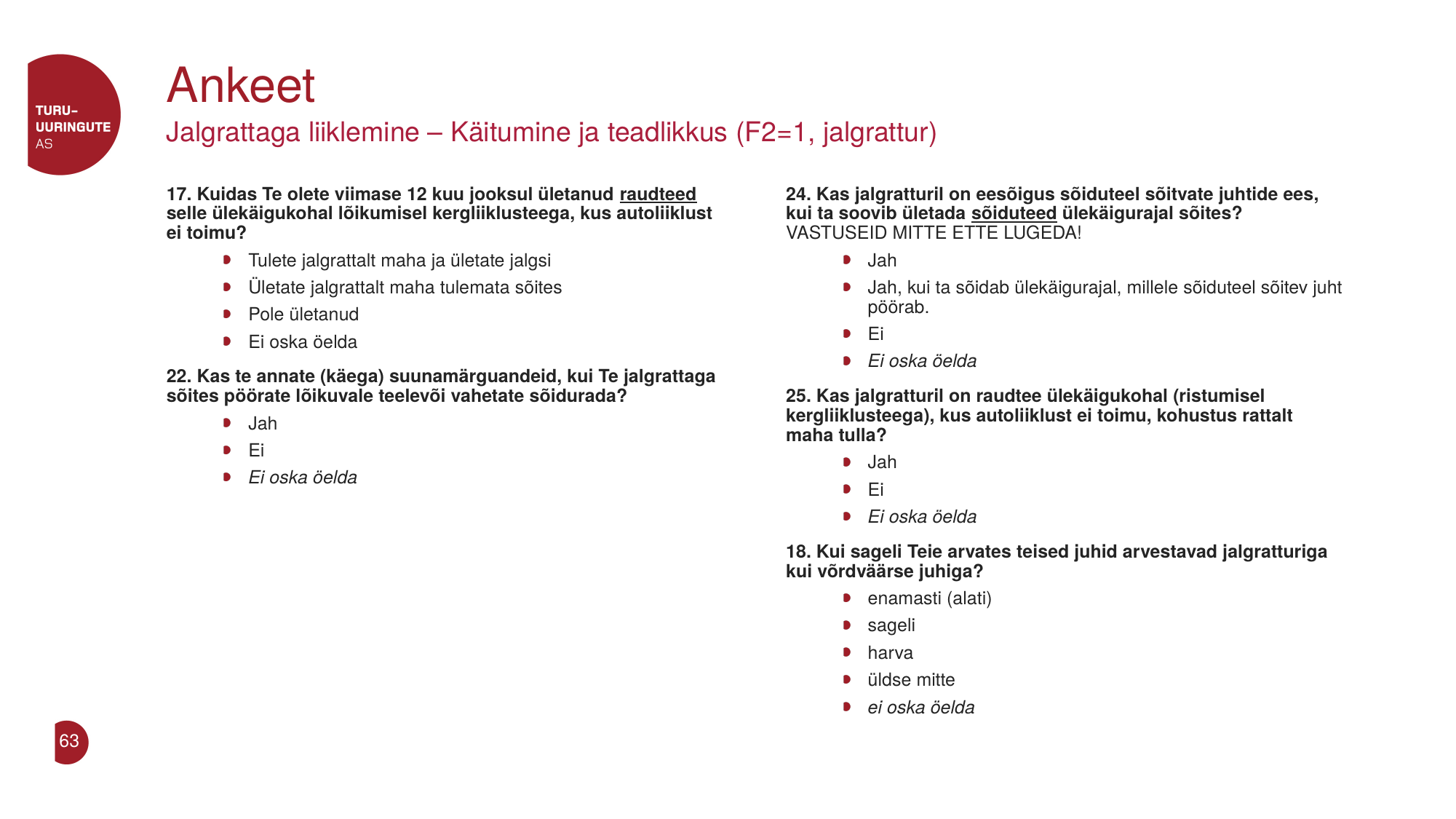

# Ankeet
Jalgrattaga liiklemine – Käitumine ja teadlikkus (F2=1, jalgrattur)
17. Kuidas Te olete viimase 12 kuu jooksul ületanud raudteed selle ülekäigukohal lõikumisel kergliiklusteega, kus autoliiklust ei toimu?
Tulete jalgrattalt maha ja ületate jalgsi
Ületate jalgrattalt maha tulemata sõites
Pole ületanud
Ei oska öelda
22. Kas te annate (käega) suunamärguandeid, kui Te jalgrattaga sõites pöörate lõikuvale teelevõi vahetate sõidurada?
Jah
Ei
Ei oska öelda

24. Kas jalgratturil on eesõigus sõiduteel sõitvate juhtide ees, kui ta soovib ületada sõiduteed ülekäigurajal sõites? VASTUSEID MITTE ETTE LUGEDA!
Jah
Jah, kui ta sõidab ülekäigurajal, millele sõiduteel sõitev juht pöörab.
Ei
Ei oska öelda
25. Kas jalgratturil on raudtee ülekäigukohal (ristumisel kergliiklusteega), kus autoliiklust ei toimu, kohustus rattalt maha tulla?
Jah
Ei
Ei oska öelda
18. Kui sageli Teie arvates teised juhid arvestavad jalgratturiga kui võrdväärse juhiga?
enamasti (alati)
sageli
harva
üldse mitte
ei oska öelda